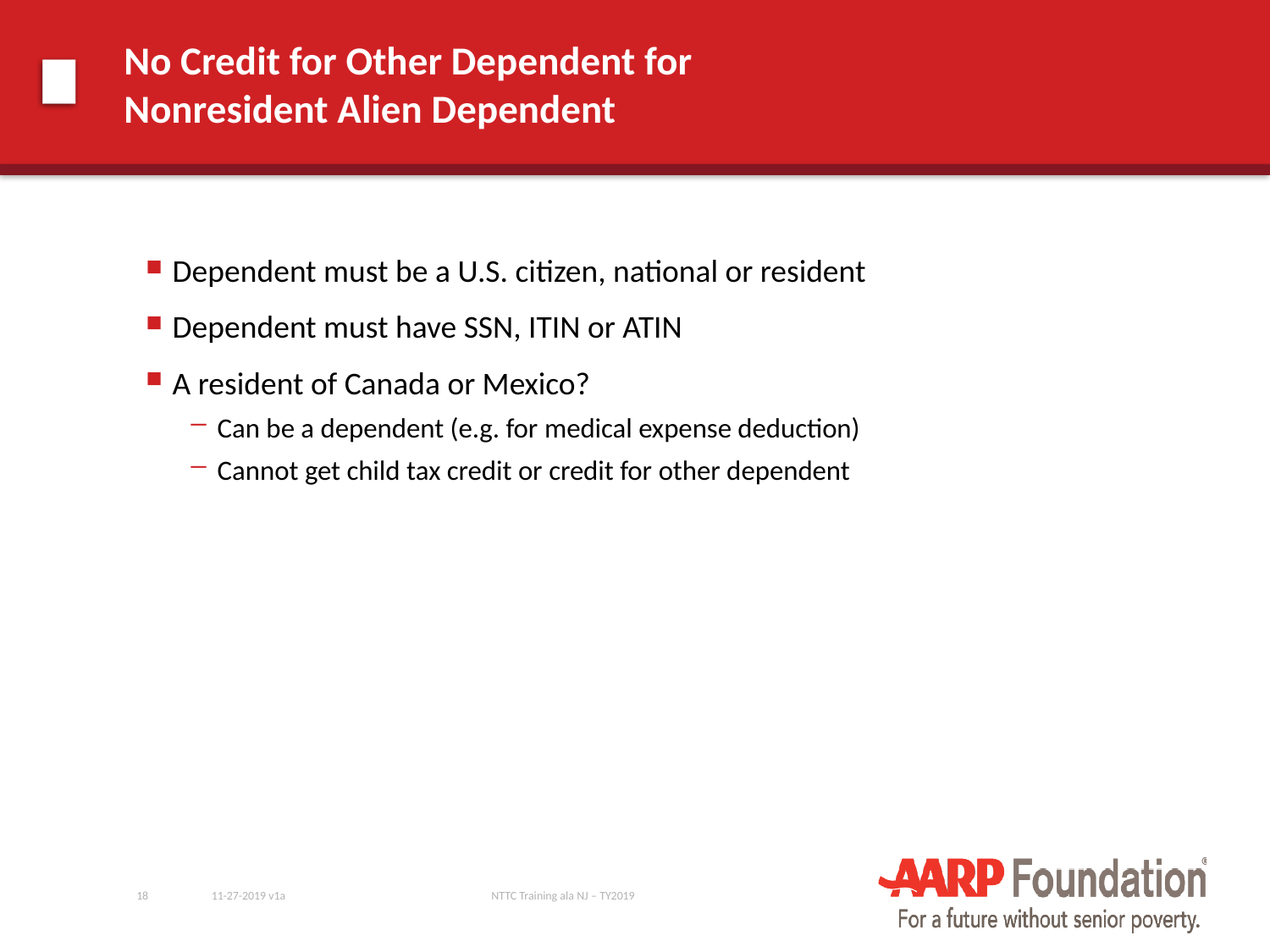

# No Credit for Other Dependent for Nonresident Alien Dependent
Dependent must be a U.S. citizen, national or resident
Dependent must have SSN, ITIN or ATIN
A resident of Canada or Mexico?
Can be a dependent (e.g. for medical expense deduction)
Cannot get child tax credit or credit for other dependent
18
11-27-2019 v1a
NTTC Training ala NJ – TY2019